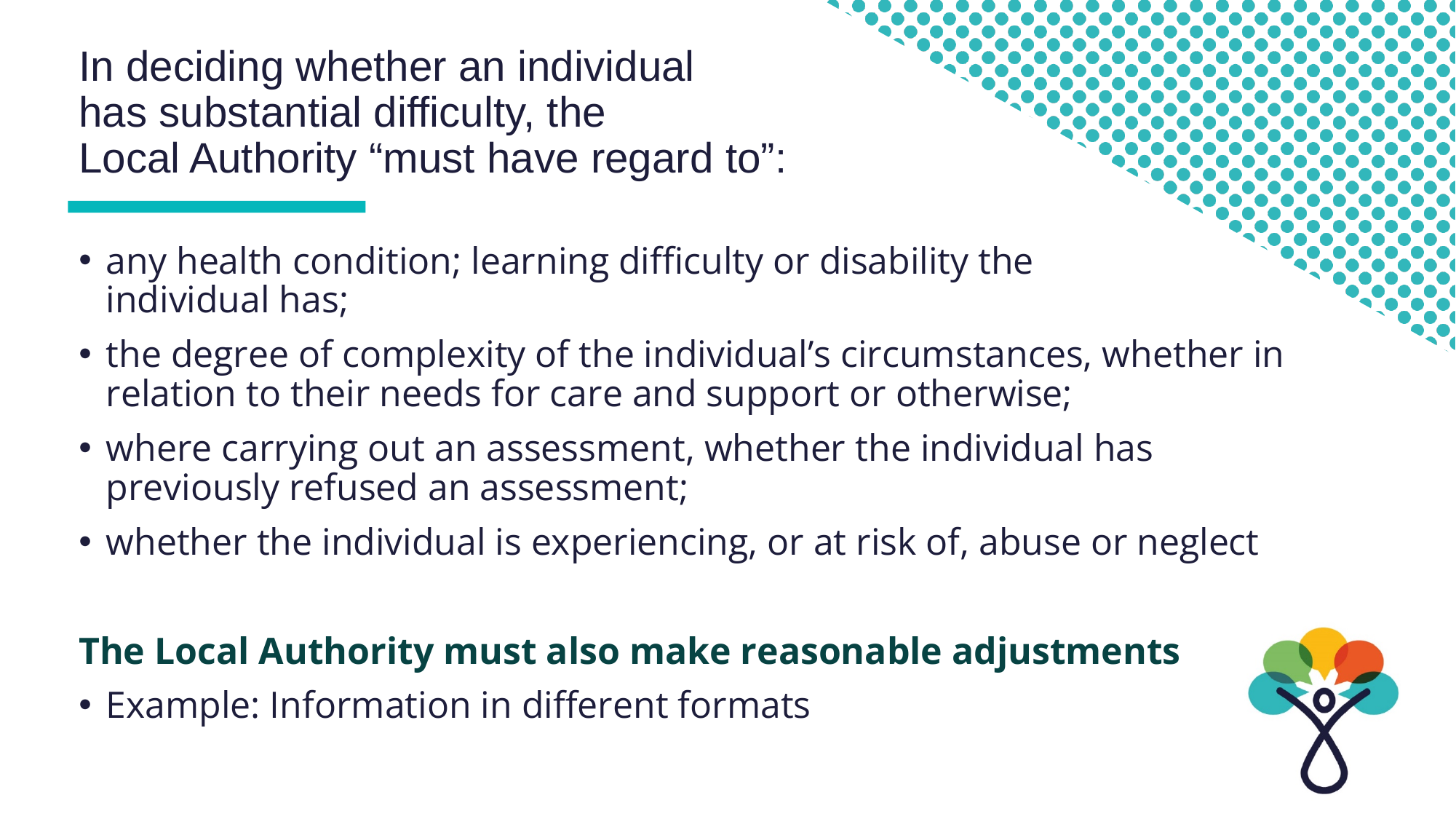

# In deciding whether an individual has substantial difficulty, the Local Authority “must have regard to”:
any health condition; learning difficulty or disability the
individual has;
the degree of complexity of the individual’s circumstances, whether in relation to their needs for care and support or otherwise;
where carrying out an assessment, whether the individual has previously refused an assessment;
whether the individual is experiencing, or at risk of, abuse or neglect

The Local Authority must also make reasonable adjustments
Example: Information in different formats